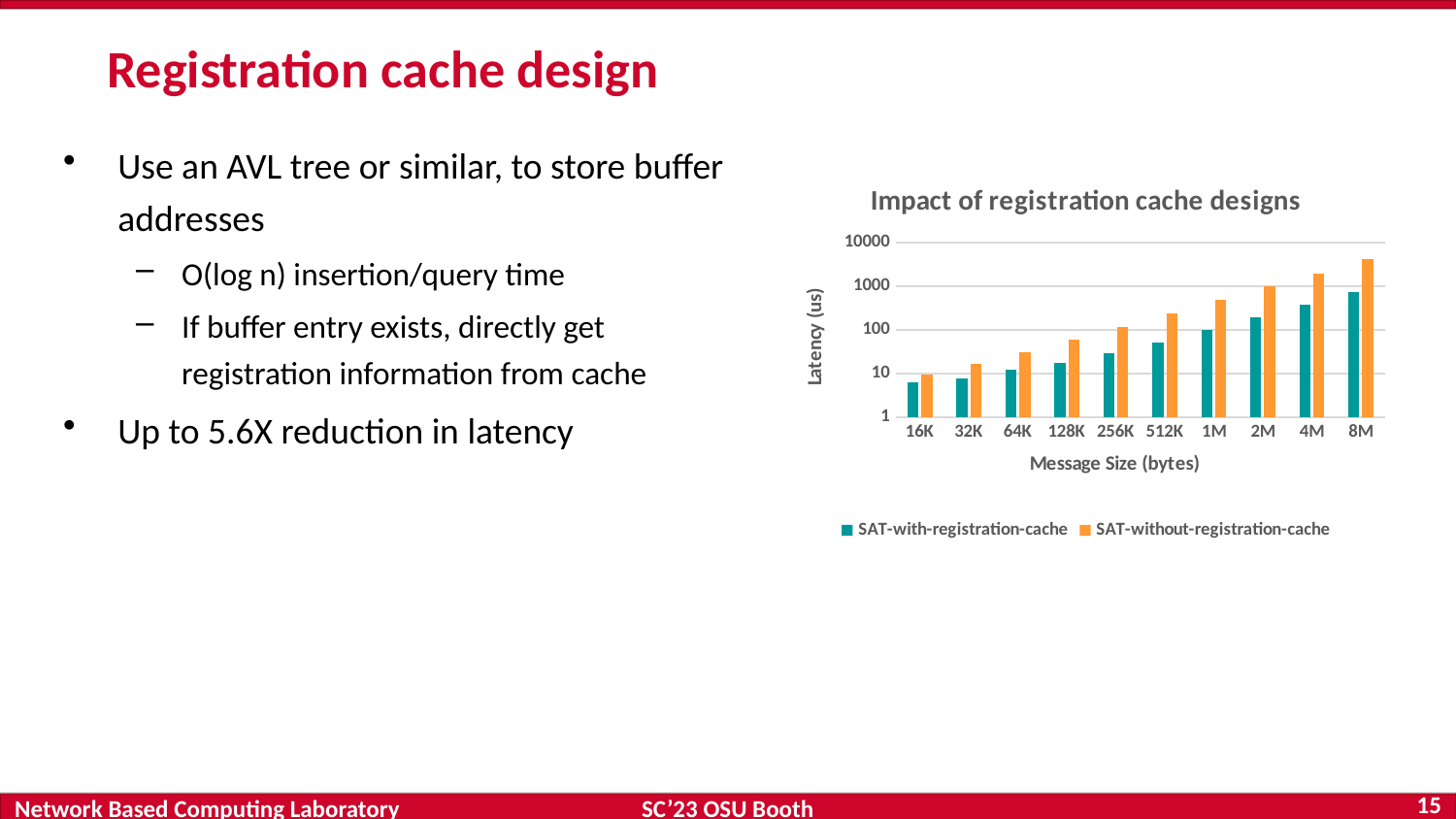

# Registration cache design
Use an AVL tree or similar, to store buffer addresses
O(log n) insertion/query time
If buffer entry exists, directly get registration information from cache
Up to 5.6X reduction in latency

### Chart: Impact of registration cache designs

| Category | SAT-with-registration-cache | SAT-without-registration-cache |
|---|---|---|
| 16K | 6.41 | 9.65 |
| 32K | 7.74 | 16.9 |
| 64K | 11.98 | 31.21 |
| 128K | 17.69 | 60.25 |
| 256K | 29.44 | 118.67 |
| 512K | 52.25 | 241.93 |
| 1M | 100.17 | 491.03 |
| 2M | 195.23 | 987.72 |
| 4M | 384.7 | 1999.01 |
| 8M | 756.43 | 4233.8 |